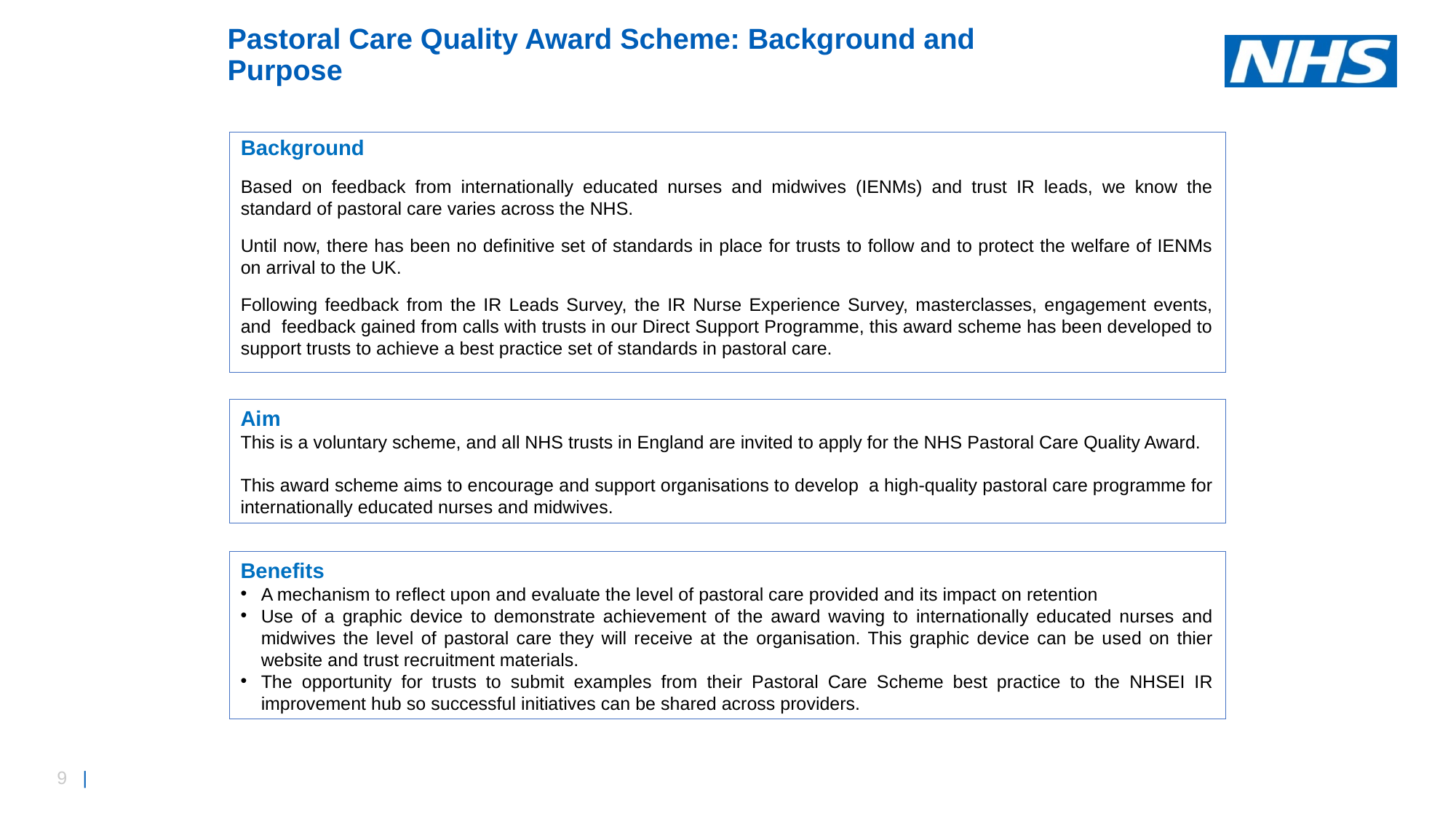

# Pastoral Care Quality Award Scheme: Background and Purpose
Background
Based on feedback from internationally educated nurses and midwives (IENMs) and trust IR leads, we know the standard of pastoral care varies across the NHS.
Until now, there has been no definitive set of standards in place for trusts to follow and to protect the welfare of IENMs on arrival to the UK.
Following feedback from the IR Leads Survey, the IR Nurse Experience Survey, masterclasses, engagement events, and  feedback gained from calls with trusts in our Direct Support Programme, this award scheme has been developed to support trusts to achieve a best practice set of standards in pastoral care.
Aim
This is a voluntary scheme, and all NHS trusts in England are invited to apply for the NHS Pastoral Care Quality Award.

This award scheme aims to encourage and support organisations to develop  a high-quality pastoral care programme for internationally educated nurses and midwives.
Benefits
A mechanism to reflect upon and evaluate the level of pastoral care provided and its impact on retention
Use of a graphic device to demonstrate achievement of the award waving to internationally educated nurses and midwives the level of pastoral care they will receive at the organisation. This graphic device can be used on thier website and trust recruitment materials.
The opportunity for trusts to submit examples from their Pastoral Care Scheme best practice to the NHSEI IR improvement hub so successful initiatives can be shared across providers.